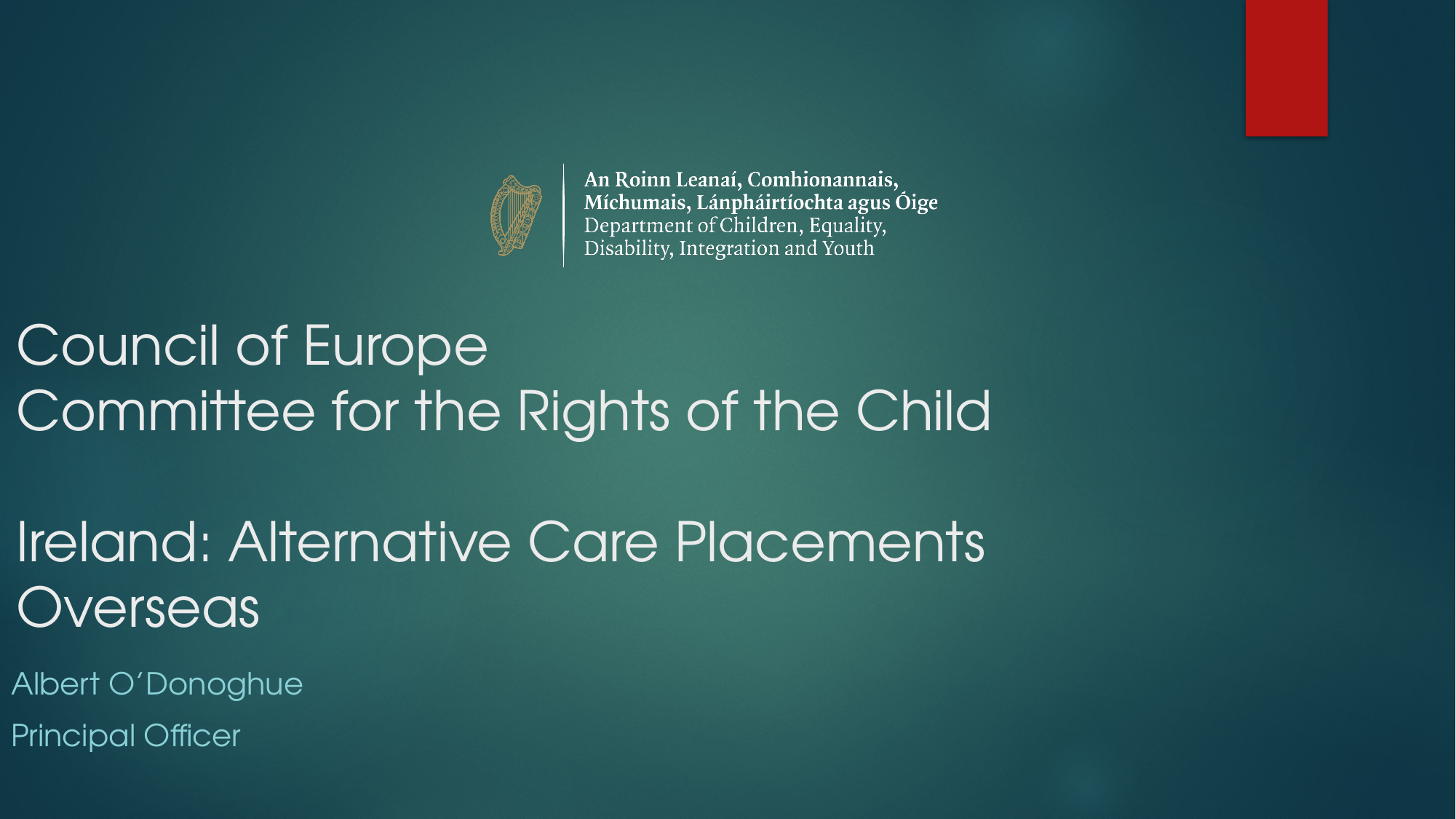

# Council of Europe Committee for the Rights of the Child Ireland: Alternative Care Placements Overseas
Albert O’Donoghue
Principal Officer